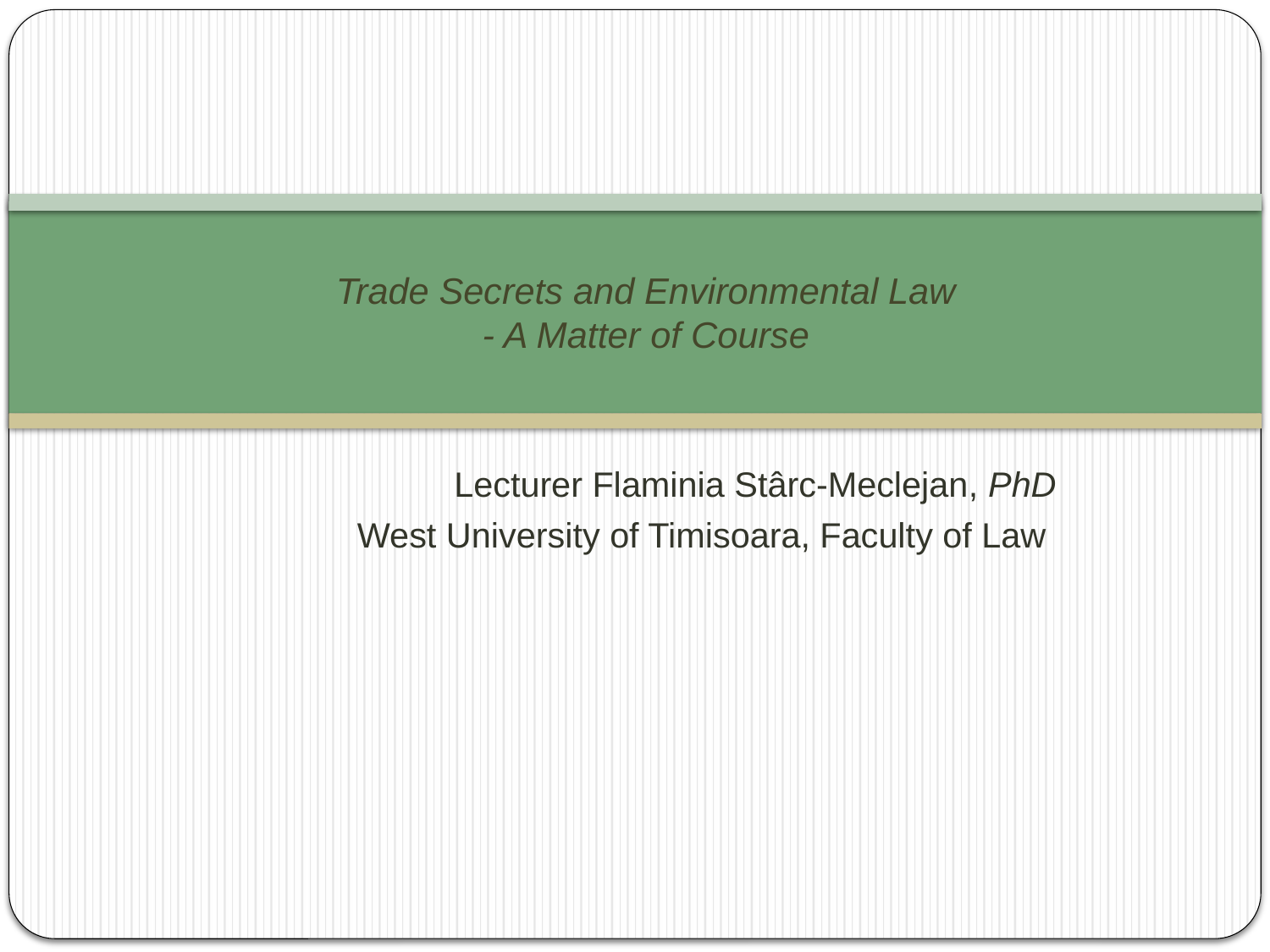

# Trade Secrets and Environmental Law - A Matter of Course
Lecturer Flaminia Stârc-Meclejan, PhD
West University of Timisoara, Faculty of Law